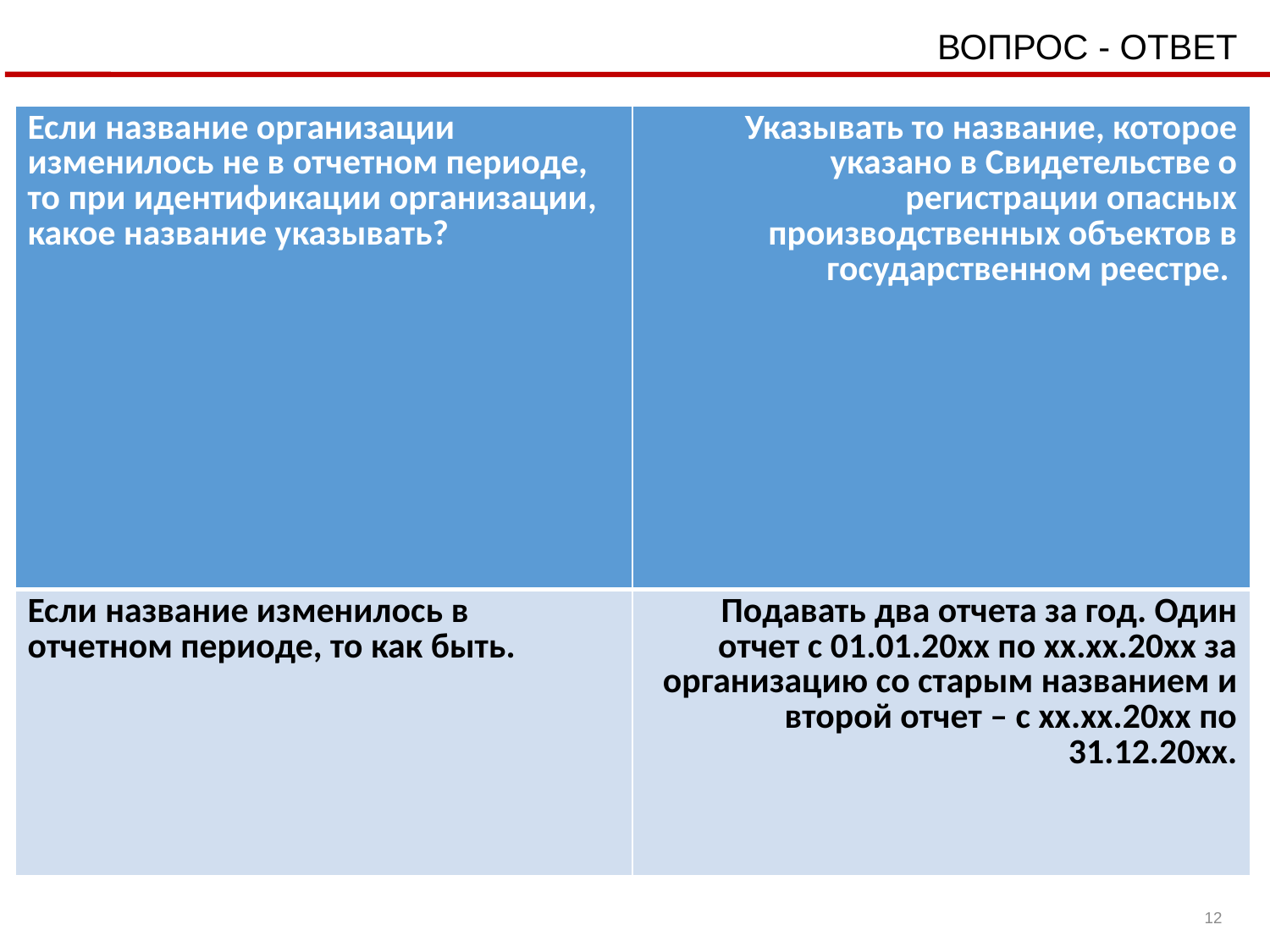

ВОПРОС - ОТВЕТ

| Если название организации изменилось не в отчетном периоде, то при идентификации организации, какое название указывать? | Указывать то название, которое указано в Свидетельстве о регистрации опасных производственных объектов в государственном реестре. |
| --- | --- |
| Если название изменилось в отчетном периоде, то как быть. | Подавать два отчета за год. Один отчет с 01.01.20хх по хх.хх.20хх за организацию со старым названием и второй отчет – с хх.хх.20хх по 31.12.20хх. |
12